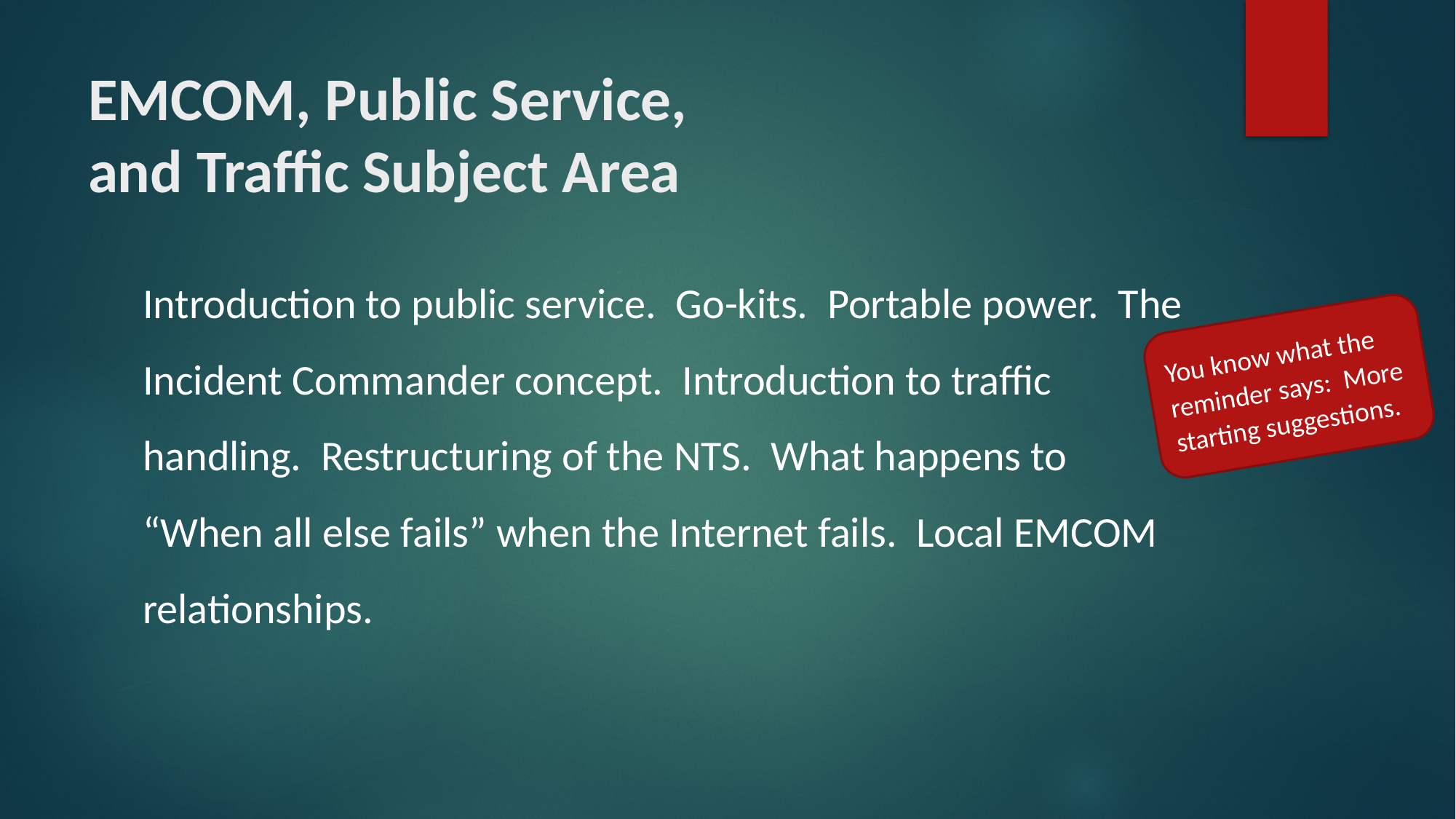

# EMCOM, Public Service, and Traffic Subject Area
Introduction to public service.  Go-kits.  Portable power.  The Incident Commander concept.  Introduction to traffic handling.  Restructuring of the NTS.  What happens to “When all else fails” when the Internet fails.  Local EMCOM relationships.
You know what the reminder says:  More starting suggestions.